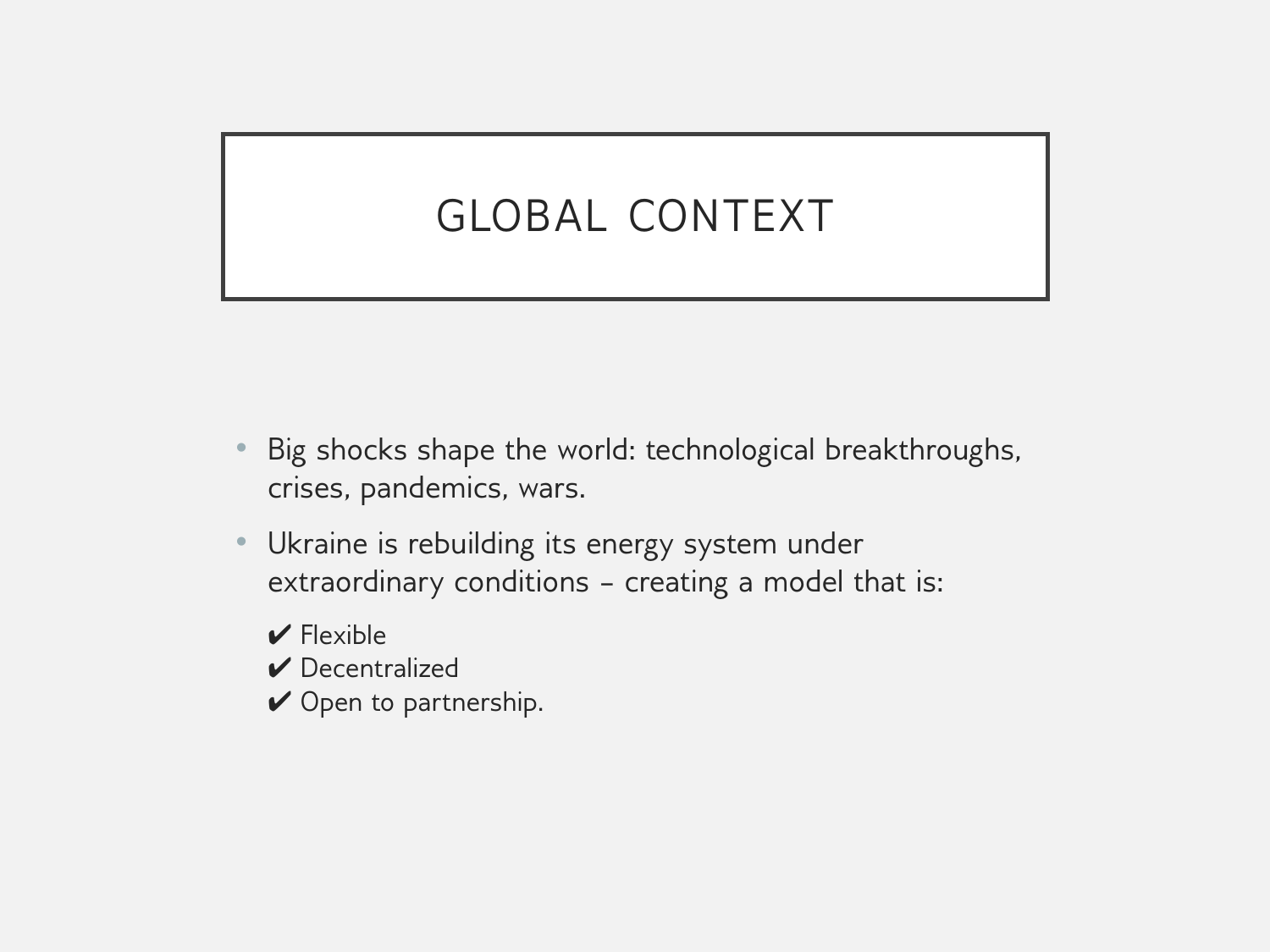

# Global Context

Big shocks shape the world: technological breakthroughs, crises, pandemics, wars.
Ukraine is rebuilding its energy system under extraordinary conditions – creating a model that is:
✔ Flexible
✔ Decentralized
✔ Open to partnership.